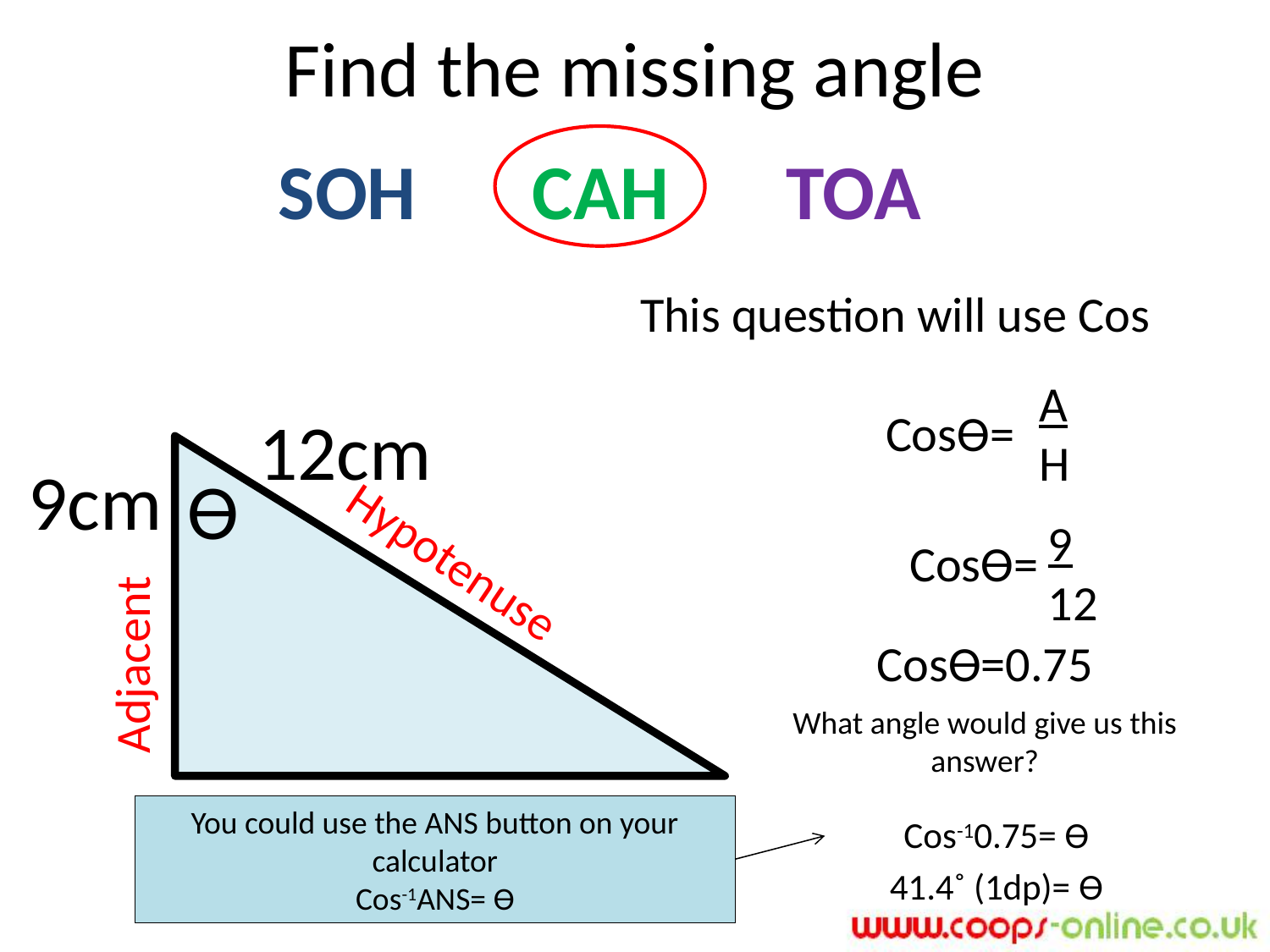

# Find the missing angle

SOH	CAH	TOA
This question will use Cos
A
H
12cm
Cosϴ=

9cm
ϴ
9
12
Cosϴ=
Hypotenuse
Adjacent
Cosϴ=0.75
What angle would give us this answer?
You could use the ANS button on your calculator
Cos-1ANS= ϴ
Cos-10.75= ϴ
41.4˚ (1dp)= ϴ